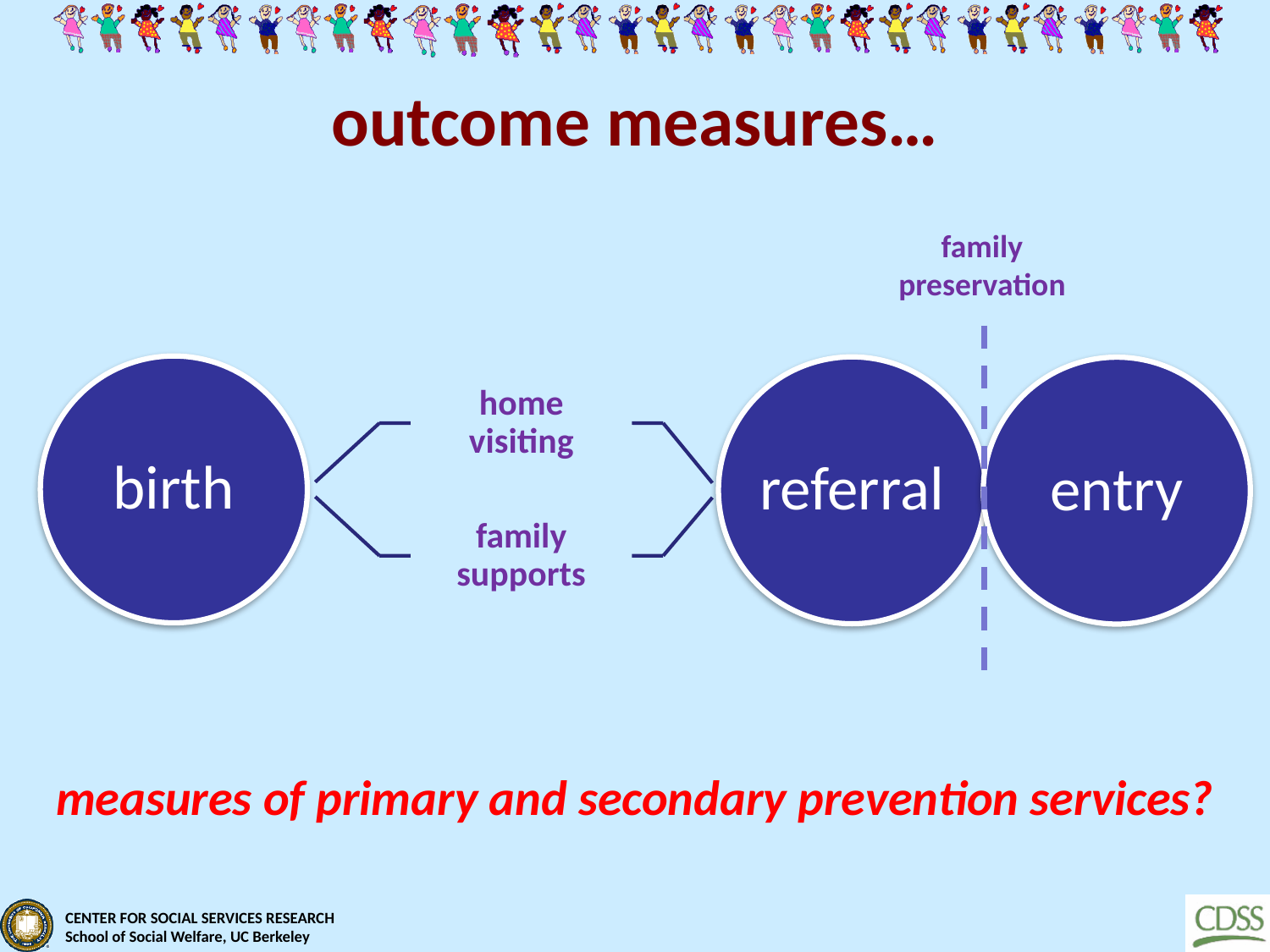

# outcome measures…
birth
home visiting
family supports
referral
entry
family preservation
measures of primary and secondary prevention services?